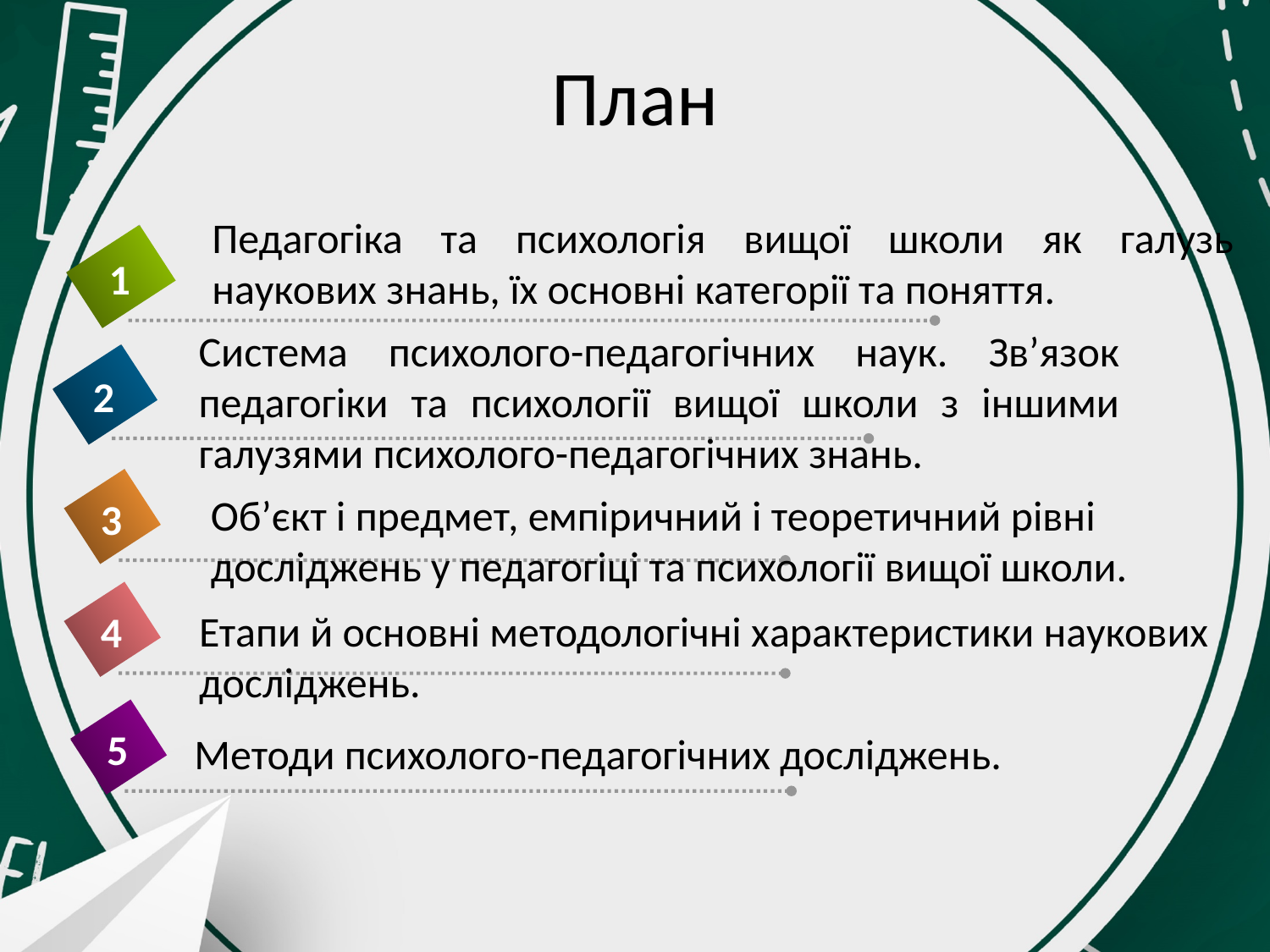

# План
Педагогіка та психологія вищої школи як галузь наукових знань, їх основні категорії та поняття.

1

Система психолого-педагогічних наук. Зв’язок педагогіки та психології вищої школи з іншими галузями психолого-педагогічних знань.

2

Об’єкт і предмет, емпіричний і теоретичний рівні досліджень у педагогіці та психології вищої школи.
3

Етапи й основні методологічні характеристики наукових досліджень.
4

5
Методи психолого-педагогічних досліджень.